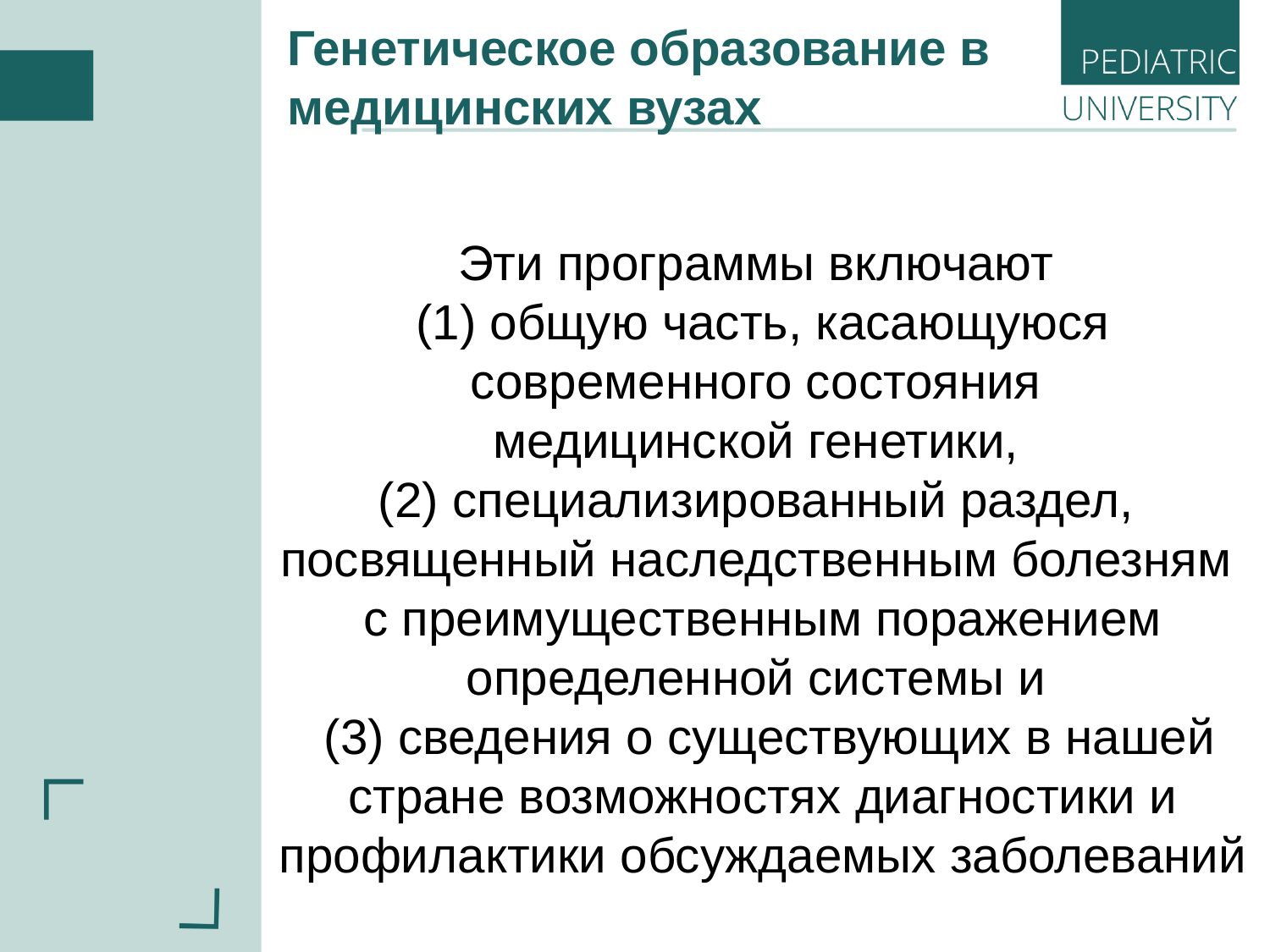

Генетическое образование в медицинских вузах

Эти программы включают
(1) общую часть, касающуюся современного состояния
медицинской генетики,
(2) специализированный раздел,
посвященный наследственным болезням
с преимущественным поражением определенной системы и
 (3) сведения о существующих в нашей стране возможностях диагностики и профилактики обсуждаемых заболеваний